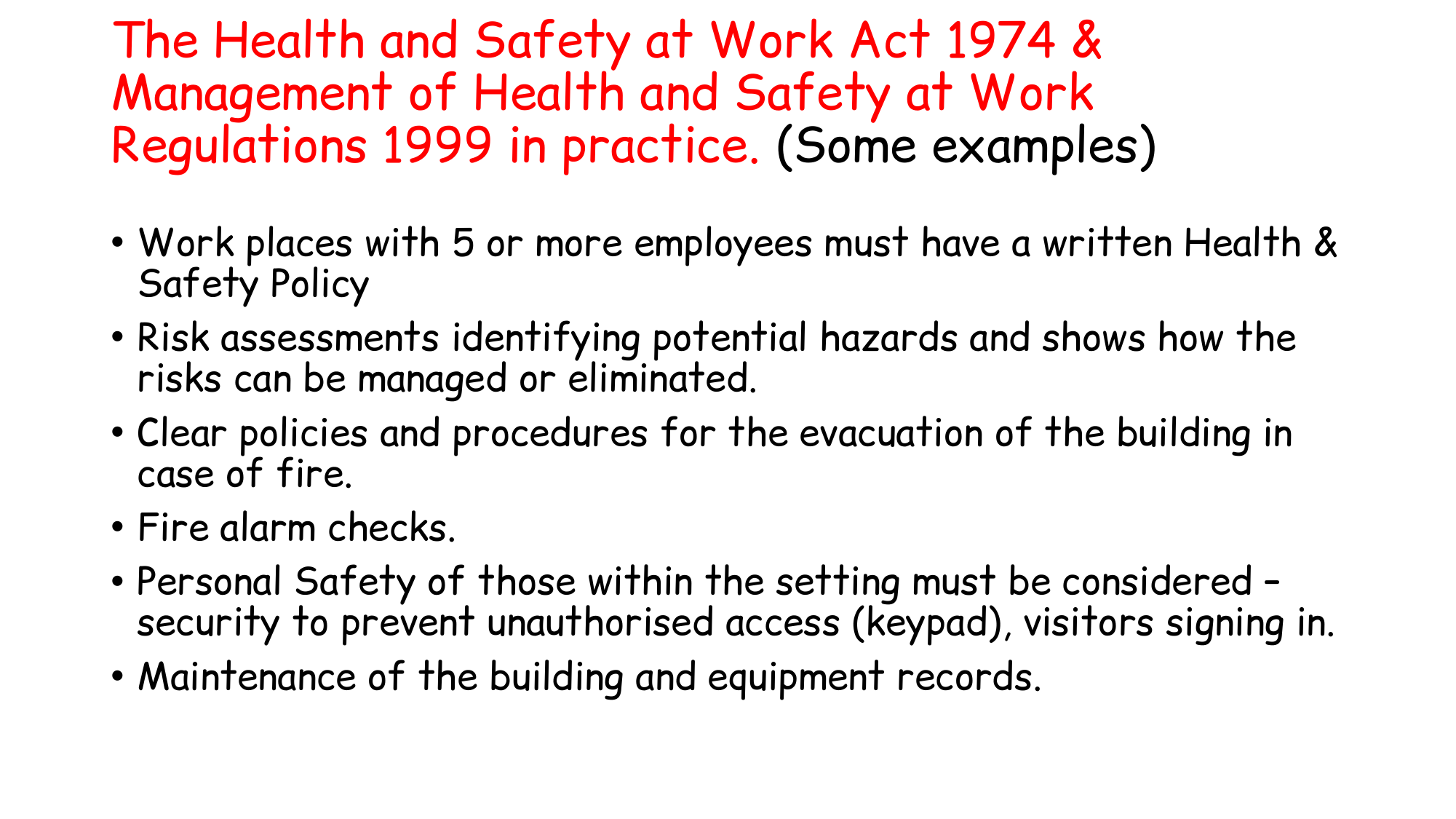

# The Health and Safety at Work Act 1974 &    Management of Health and Safety at Work Regulations 1999 in practice. (Some examples)
Work places with 5 or more employees must have a written Health & Safety Policy
Risk assessments identifying potential hazards and shows how the risks can be managed or eliminated.
Clear policies and procedures for the evacuation of the building in case of fire.
Fire alarm checks.
Personal Safety of those within the setting must be considered – security to prevent unauthorised access (keypad), visitors signing in.
Maintenance of the building and equipment records.